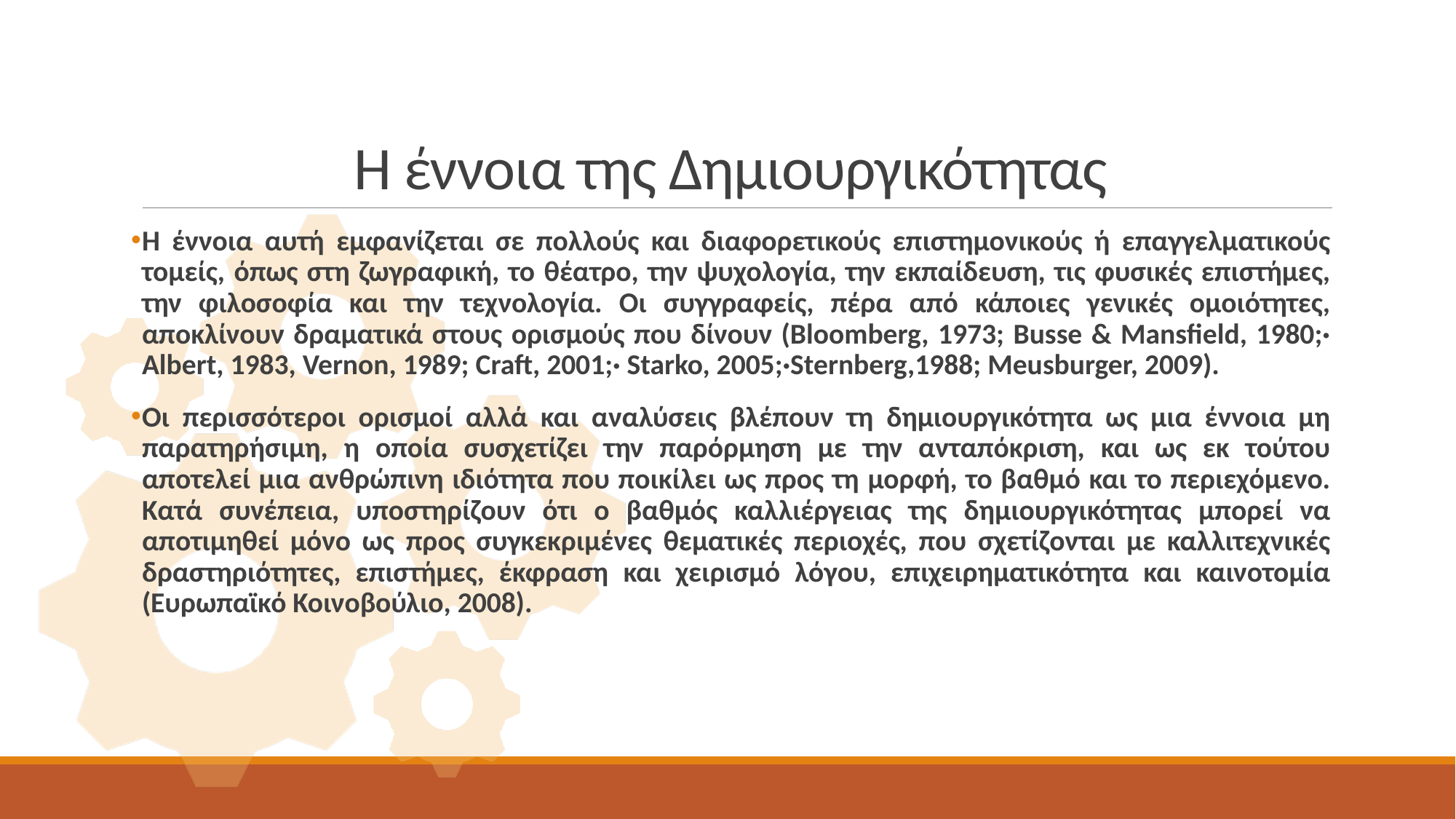

# Η έννοια της Δημιουργικότητας
Η έννοια αυτή εμφανίζεται σε πολλούς και διαφορετικούς επιστημονικούς ή επαγγελματικούς τομείς, όπως στη ζωγραφική, το θέατρο, την ψυχολογία, την εκπαίδευση, τις φυσικές επιστήμες, την φιλοσοφία και την τεχνολογία. Οι συγγραφείς, πέρα από κάποιες γενικές ομοιότητες, αποκλίνουν δραματικά στους ορισμούς που δίνουν (Bloomberg, 1973; Busse & Mansfield, 1980;· Albert, 1983, Vernon, 1989; Craft, 2001;· Starko, 2005;·Sternberg,1988; Meusburger, 2009).
Οι περισσότεροι ορισμοί αλλά και αναλύσεις βλέπουν τη δημιουργικότητα ως μια έννοια μη παρατηρήσιμη, η οποία συσχετίζει την παρόρμηση με την ανταπόκριση, και ως εκ τούτου αποτελεί μια ανθρώπινη ιδιότητα που ποικίλει ως προς τη μορφή, το βαθμό και το περιεχόμενο. Κατά συνέπεια, υποστηρίζουν ότι ο βαθμός καλλιέργειας της δημιουργικότητας μπορεί να αποτιμηθεί μόνο ως προς συγκεκριμένες θεματικές περιοχές, που σχετίζονται με καλλιτεχνικές δραστηριότητες, επιστήμες, έκφραση και χειρισμό λόγου, επιχειρηματικότητα και καινοτομία (Ευρωπαϊκό Κοινοβούλιο, 2008).